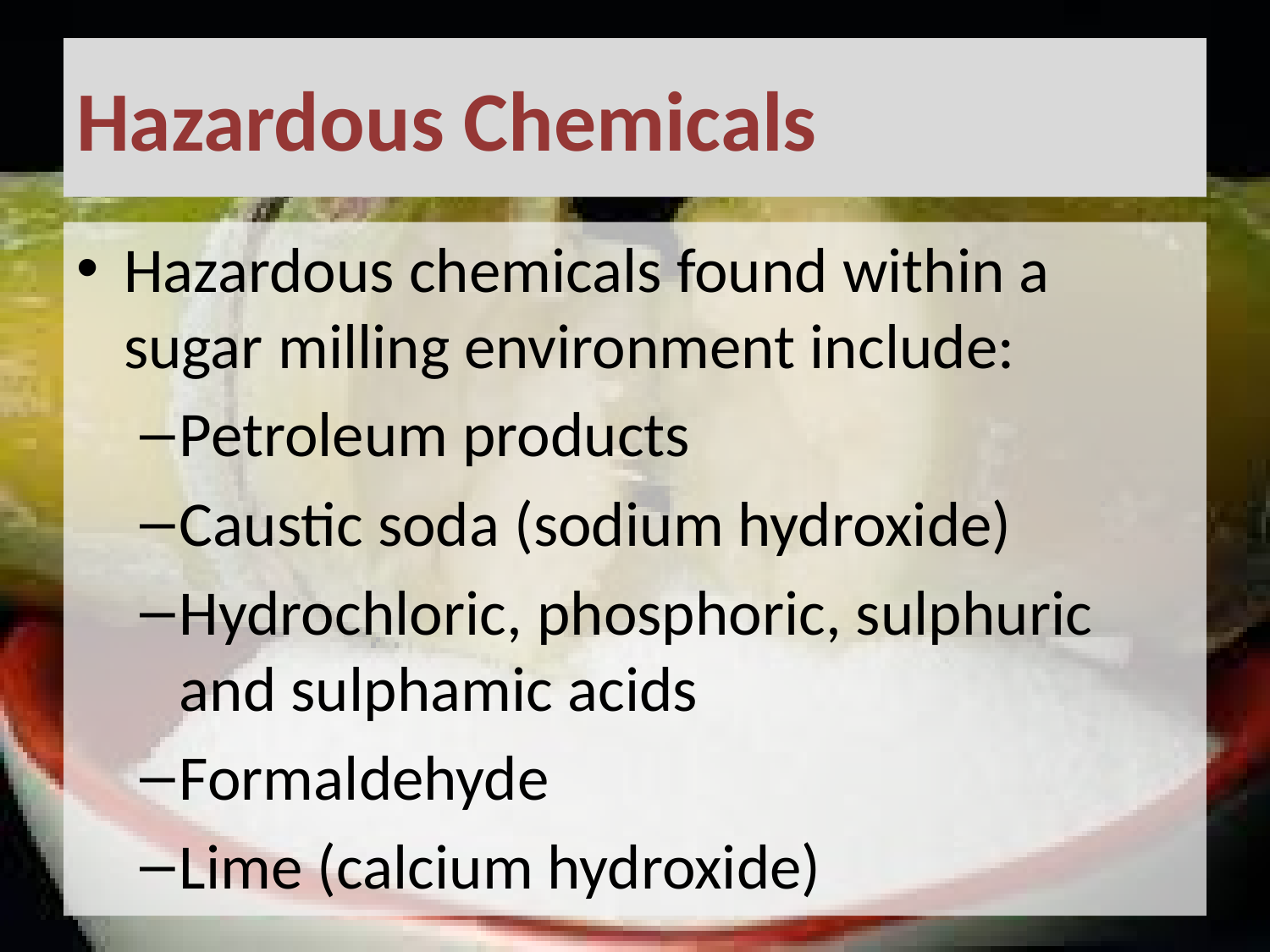

# Hazardous Chemicals
Hazardous chemicals found within a sugar milling environment include:
Petroleum products
Caustic soda (sodium hydroxide)
Hydrochloric, phosphoric, sulphuric and sulphamic acids
Formaldehyde
Lime (calcium hydroxide)